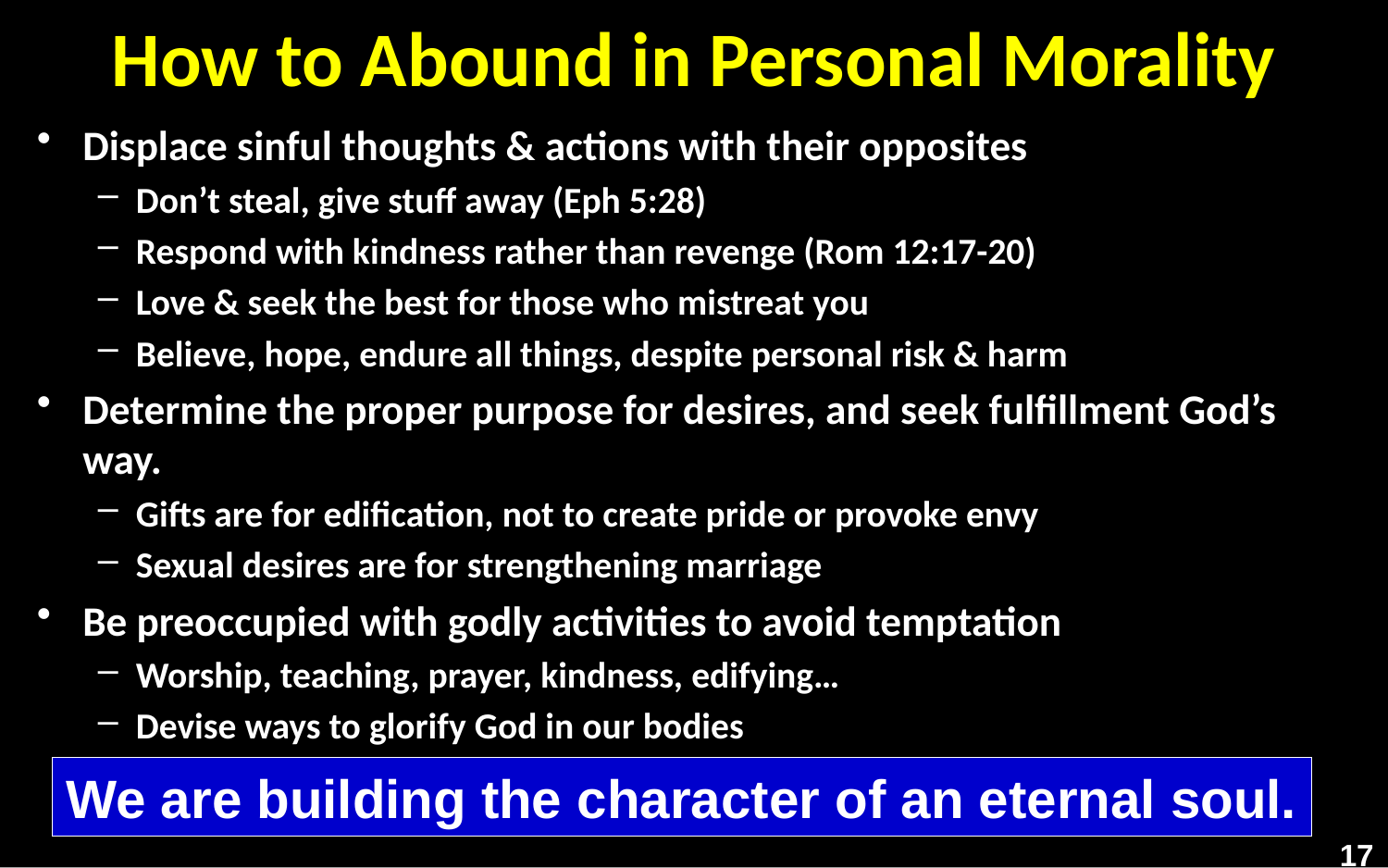

# How to Abound in Personal Morality
Displace sinful thoughts & actions with their opposites
Don’t steal, give stuff away (Eph 5:28)
Respond with kindness rather than revenge (Rom 12:17-20)
Love & seek the best for those who mistreat you
Believe, hope, endure all things, despite personal risk & harm
Determine the proper purpose for desires, and seek fulfillment God’s way.
Gifts are for edification, not to create pride or provoke envy
Sexual desires are for strengthening marriage
Be preoccupied with godly activities to avoid temptation
Worship, teaching, prayer, kindness, edifying…
Devise ways to glorify God in our bodies

We are building the character of an eternal soul.
17